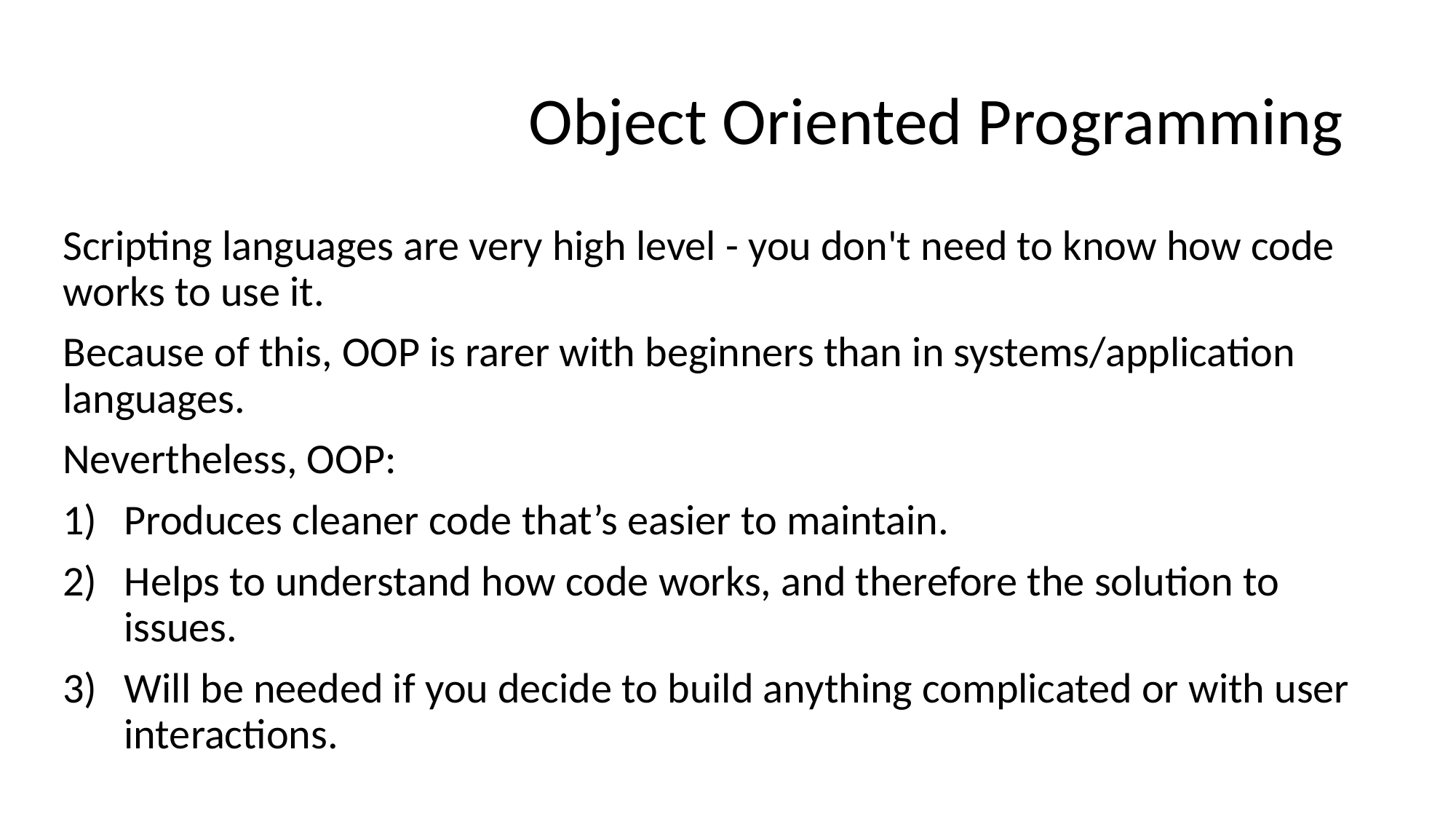

# Object Oriented Programming
Scripting languages are very high level - you don't need to know how code works to use it.
Because of this, OOP is rarer with beginners than in systems/application languages.
Nevertheless, OOP:
Produces cleaner code that’s easier to maintain.
Helps to understand how code works, and therefore the solution to issues.
Will be needed if you decide to build anything complicated or with user interactions.